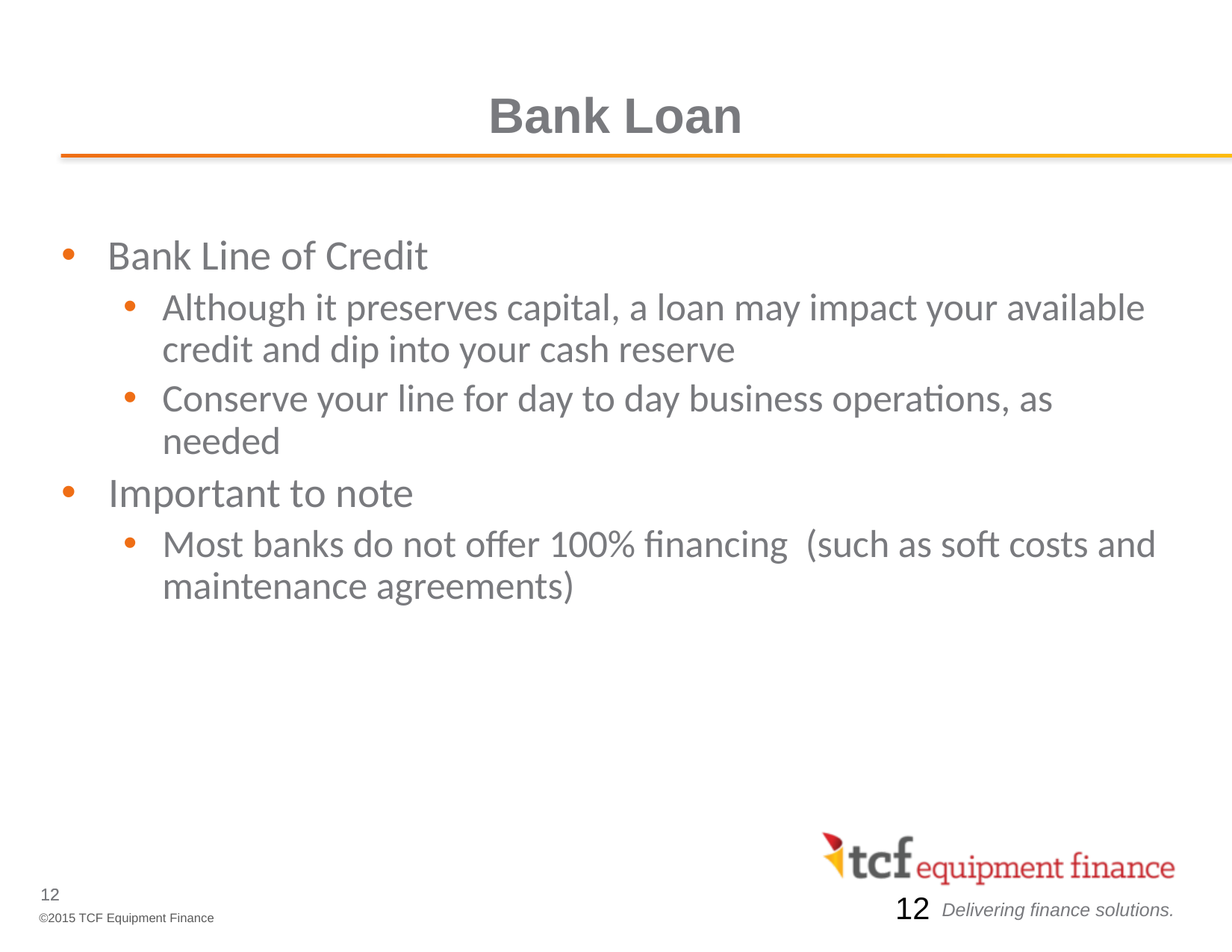

# Bank Loan
Bank Line of Credit
Although it preserves capital, a loan may impact your available credit and dip into your cash reserve
Conserve your line for day to day business operations, as needed
Important to note
Most banks do not offer 100% financing  (such as soft costs and maintenance agreements)

12